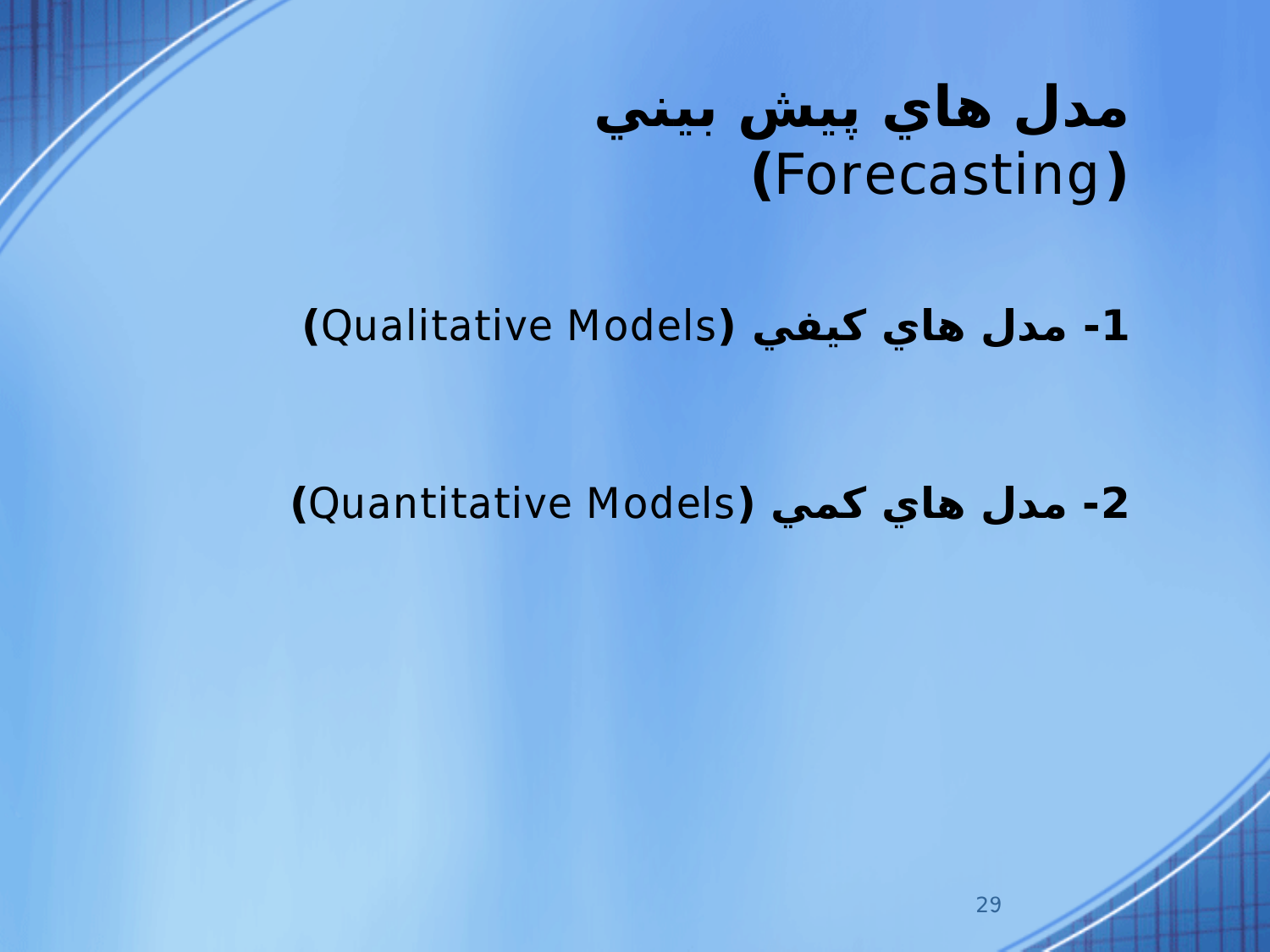

# مدل هاي پيش بيني (Forecasting)

1- مدل هاي کيفي (Qualitative Models)

2- مدل هاي کمي (Quantitative Models)
29